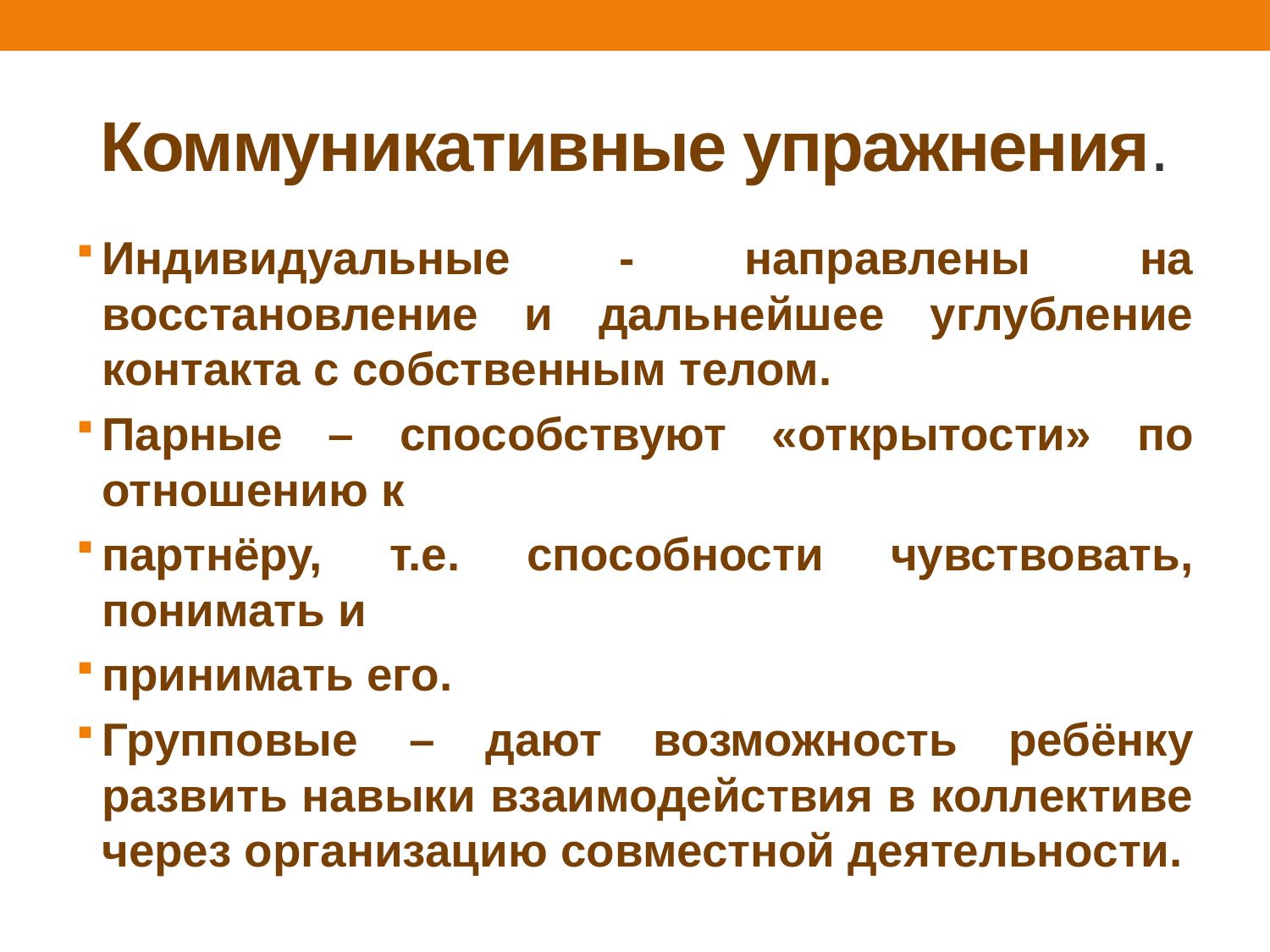

# Коммуникативные упражнения.
Индивидуальные - направлены на восстановление и дальнейшее углубление контакта с собственным телом.
Парные – способствуют «открытости» по отношению к
партнёру, т.е. способности чувствовать, понимать и
принимать его.
Групповые – дают возможность ребёнку развить навыки взаимодействия в коллективе через организацию совместной деятельности.